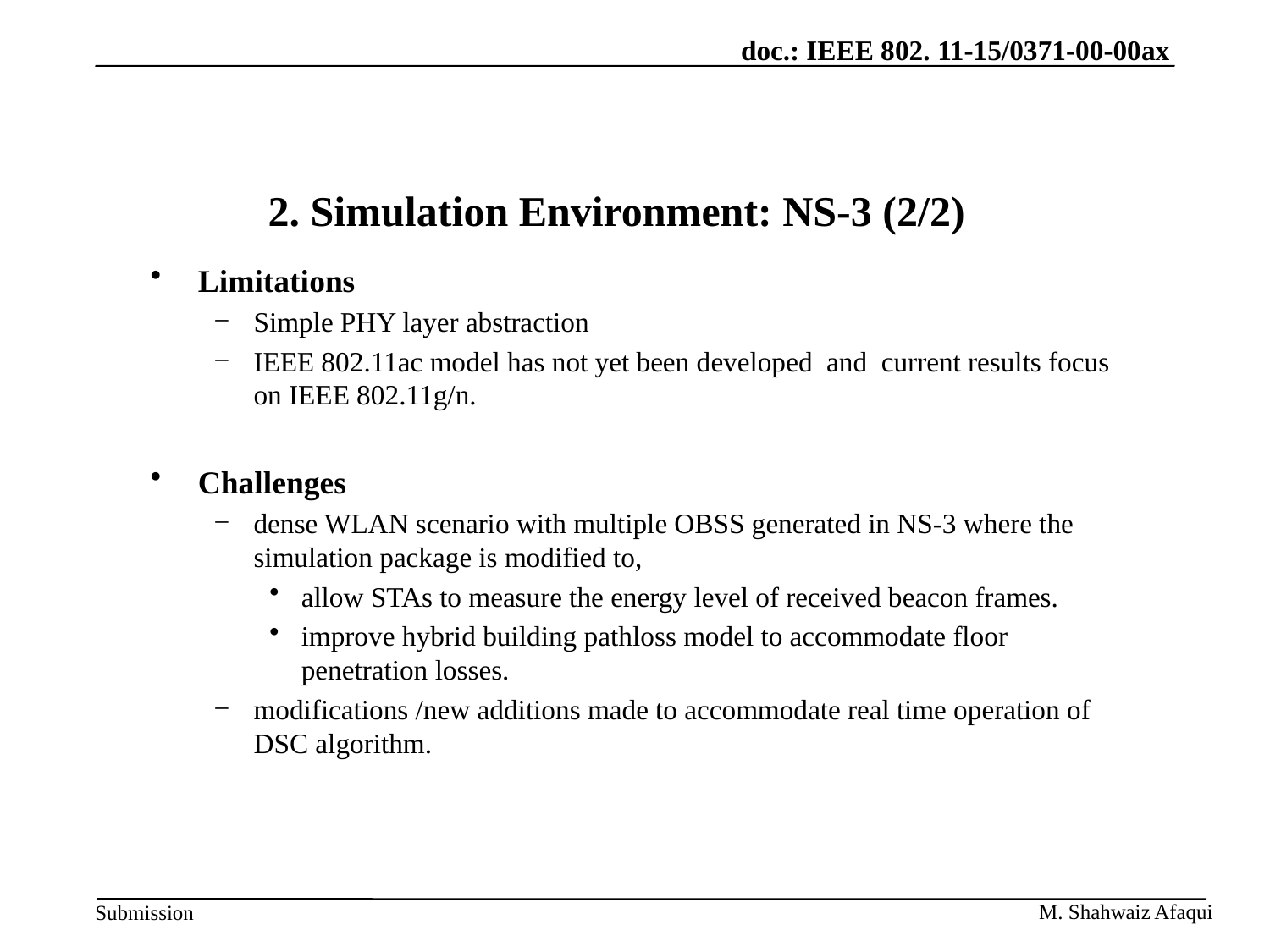

# 2. Simulation Environment: NS-3 (2/2)
Limitations
Simple PHY layer abstraction
IEEE 802.11ac model has not yet been developed  and  current results focus on IEEE 802.11g/n.

Challenges
dense WLAN scenario with multiple OBSS generated in NS-3 where the simulation package is modified to,
allow STAs to measure the energy level of received beacon frames.
improve hybrid building pathloss model to accommodate floor penetration losses.
modifications /new additions made to accommodate real time operation of DSC algorithm.